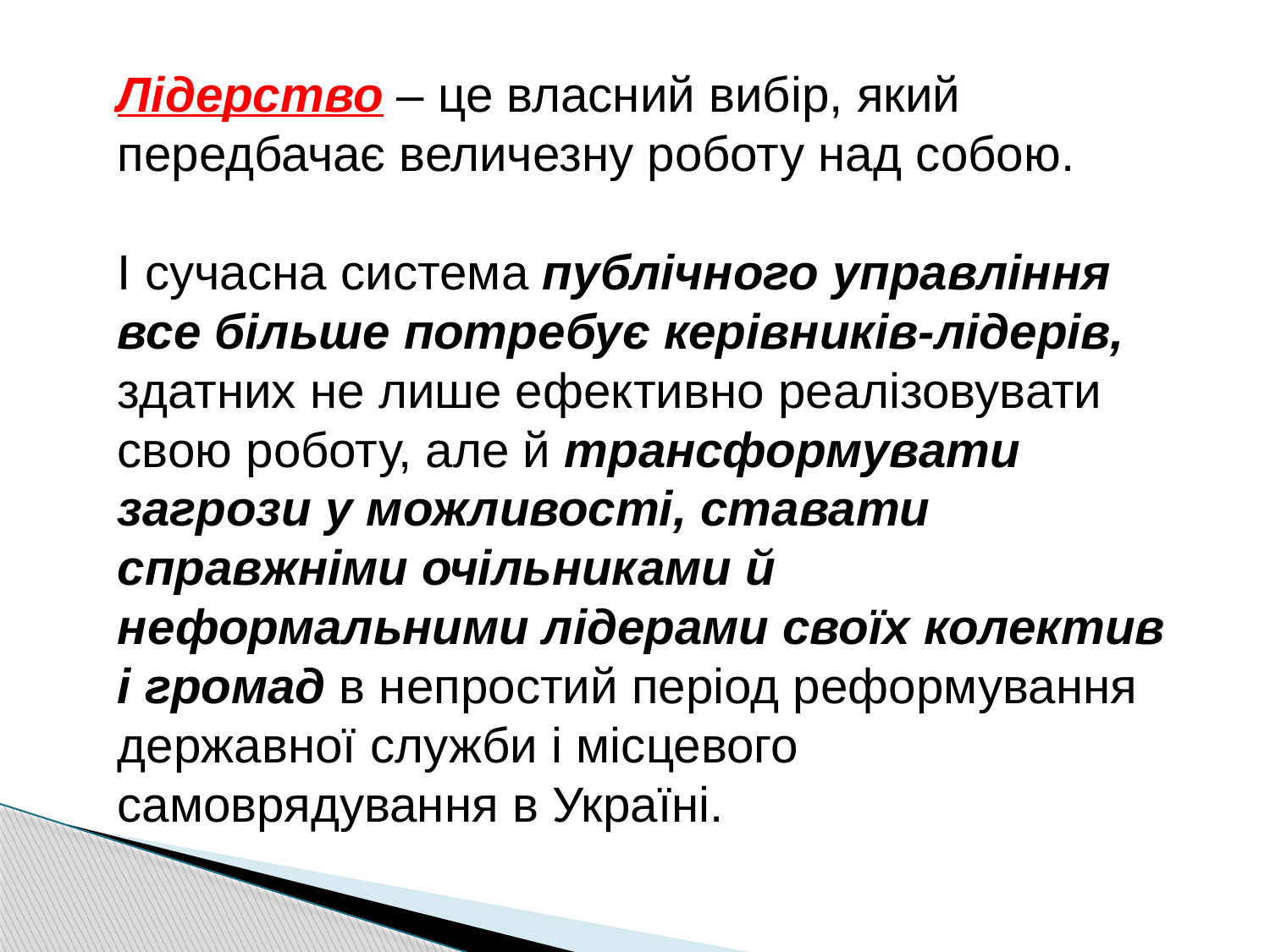

Лідерство – це власний вибір, який передбачає величезну роботу над собою.

І сучасна система публічного управління все більше потребує керівників-лідерів, здатних не лише ефективно реалізовувати свою роботу, але й трансформувати загрози у можливості, ставати справжніми очільниками й неформальними лідерами своїх колектив і громад в непростий період реформування державної служби і місцевого самоврядування в Україні.